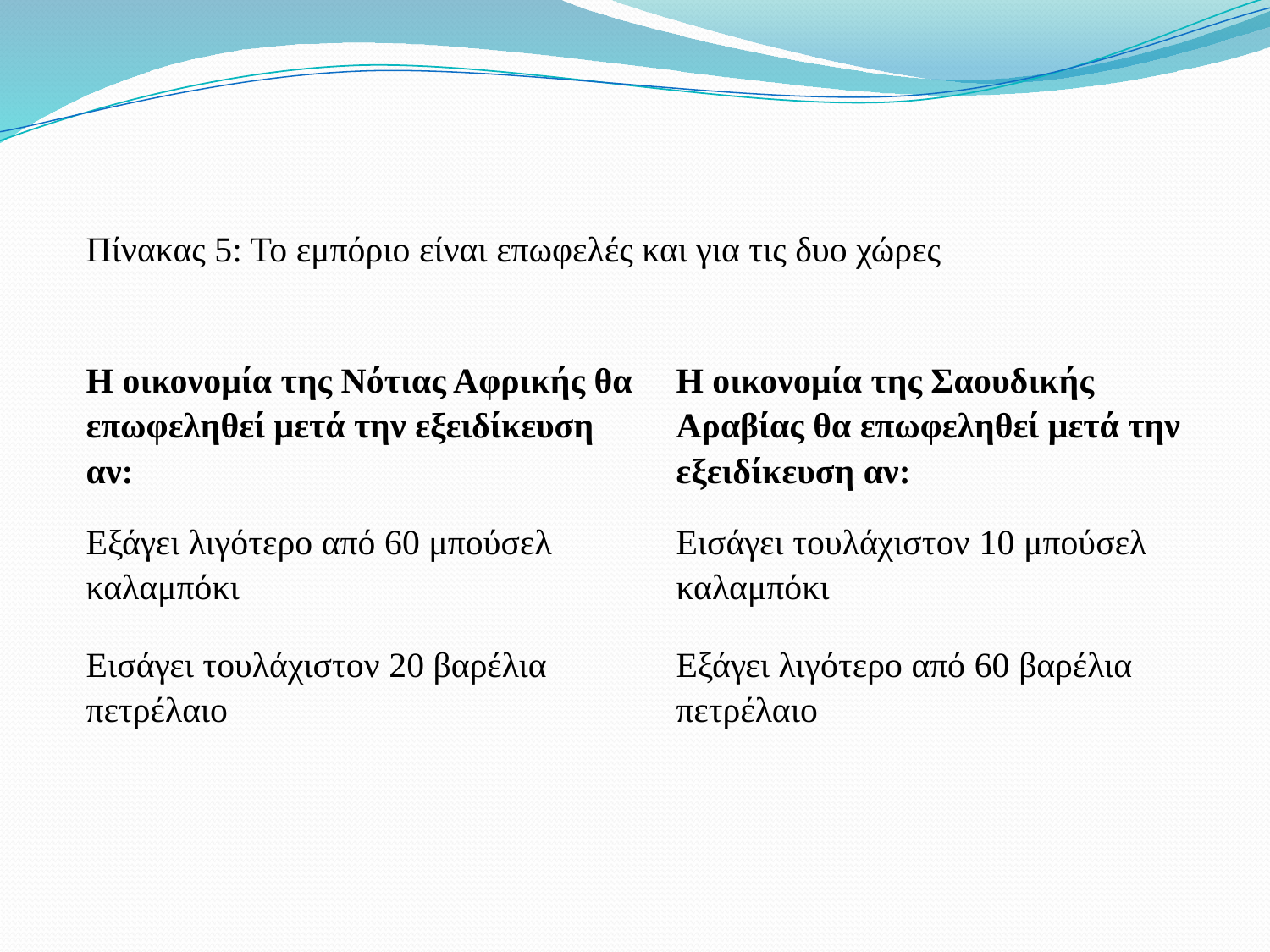

| Πίνακας 5: Το εμπόριο είναι επωφελές και για τις δυο χώρες |  |
| --- | --- |
| Η οικονομία της Νότιας Αφρικής θα επωφεληθεί μετά την εξειδίκευση αν: | Η οικονομία της Σαουδικής Αραβίας θα επωφεληθεί μετά την εξειδίκευση αν: |
| Εξάγει λιγότερο από 60 μπούσελ καλαμπόκι | Εισάγει τουλάχιστον 10 μπούσελ καλαμπόκι |
| Εισάγει τουλάχιστον 20 βαρέλια πετρέλαιο | Εξάγει λιγότερο από 60 βαρέλια πετρέλαιο |